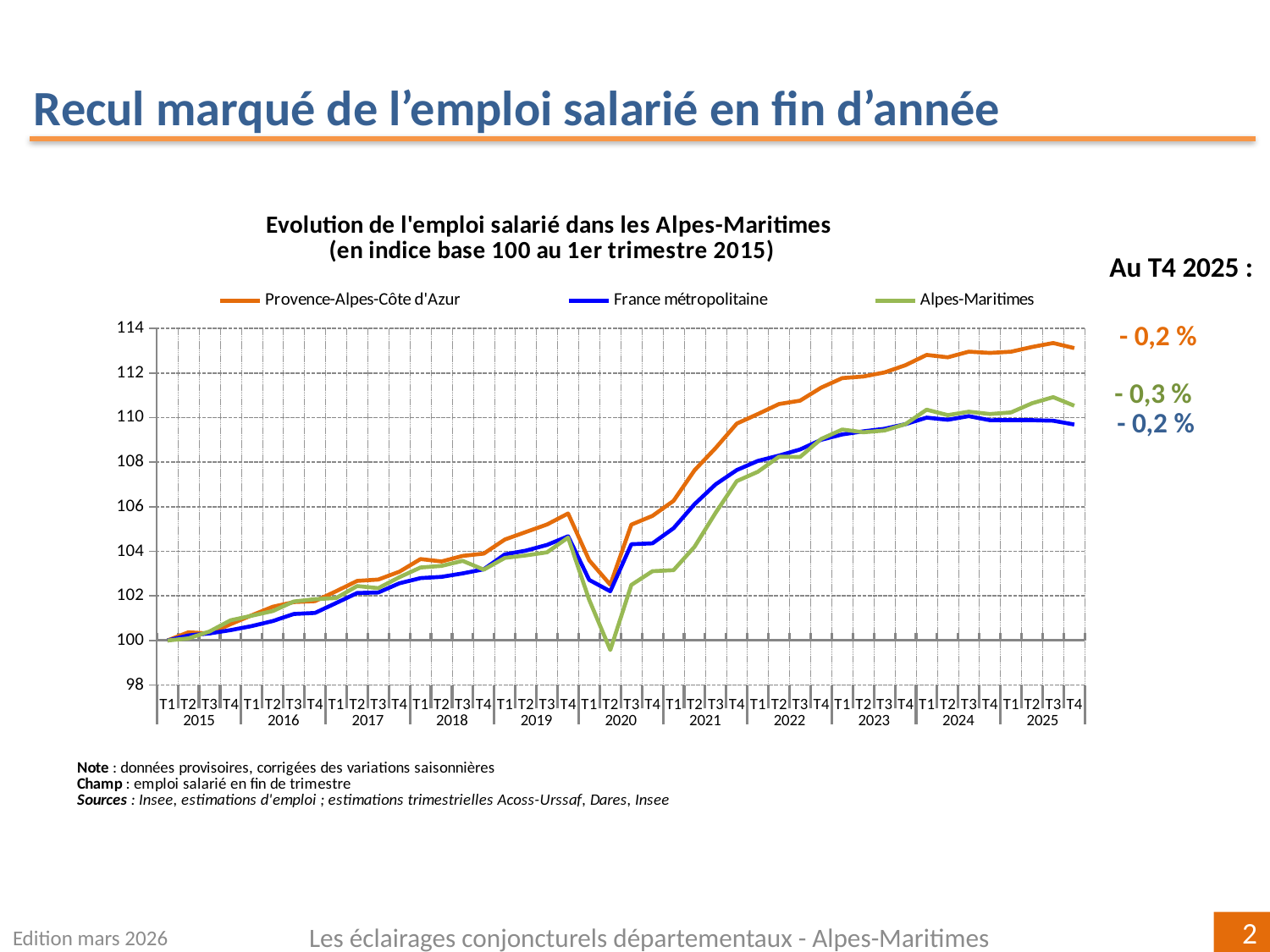

Recul marqué de l’emploi salarié en fin d’année

### Chart: Evolution de l'emploi salarié dans les Alpes-Maritimes
(en indice base 100 au 1er trimestre 2015)

| Category |  |  | Alpes-Maritimes |
|---|---|---|---|
| T1 | 100.0 | 100.0 | 100.0 |
| T2 | 100.36916721643689 | 100.22802075195865 | 100.09634543858037 |
| T3 | 100.31449639656944 | 100.31936868048281 | 100.40699510355205 |
| T4 | 100.73449300052056 | 100.46539185008245 | 100.90733274137757 |
| T1 | 101.13194206674628 | 100.64764435929374 | 101.11147067518138 |
| T2 | 101.51525020807759 | 100.87384726692159 | 101.32213360146143 |
| T3 | 101.72368966793879 | 101.19018621812106 | 101.751147680525 |
| T4 | 101.76527734863225 | 101.23854418907958 | 101.85287529699924 |
| T1 | 102.21049379107619 | 101.68210617007622 | 101.90522594303854 |
| T2 | 102.67341422610447 | 102.13117515206285 | 102.44231414399604 |
| T3 | 102.73565656481303 | 102.15357593558959 | 102.34818183170728 |
| T4 | 103.08589498414713 | 102.56641362566228 | 102.84084174785394 |
| T1 | 103.65275678444274 | 102.79894803619854 | 103.27564485438924 |
| T2 | 103.54675552066716 | 102.85634188142743 | 103.3473173192963 |
| T3 | 103.79433305218501 | 103.00926094360811 | 103.57337366362374 |
| T4 | 103.89849710918297 | 103.19324911058028 | 103.17915945430423 |
| T1 | 104.52982816549337 | 103.86150718526473 | 103.7056437039126 |
| T2 | 104.86848661483516 | 104.03283665290321 | 103.81748394221309 |
| T3 | 105.20619862432183 | 104.28680543650499 | 103.95681061431526 |
| T4 | 105.70029590163708 | 104.67556499479578 | 104.61801687047623 |
| T1 | 103.59736221645079 | 102.71924259787168 | 101.825138705699 |
| T2 | 102.50066111607528 | 102.20876899637854 | 99.57492043463765 |
| T3 | 105.19907248894197 | 104.31916721560093 | 102.4916727489436 |
| T4 | 105.5921790664206 | 104.35696731186441 | 103.10889138125113 |
| T1 | 106.26632260794287 | 105.03621669741156 | 103.15600677036119 |
| T2 | 107.64066462347004 | 106.11837965334459 | 104.20682692925773 |
| T3 | 108.6385462683825 | 107.00950151845497 | 105.73615813855332 |
| T4 | 109.73051516948233 | 107.64820714097243 | 107.15126309285274 |
| T1 | 110.15980915318686 | 108.05723264499385 | 107.57079450289655 |
| T2 | 110.60897837384931 | 108.2973750376672 | 108.24474091517419 |
| T3 | 110.76079846120015 | 108.57039860288278 | 108.23356474765218 |
| T4 | 111.34363839316781 | 109.00322503522753 | 109.04203398432067 |
| T1 | 111.77137353475801 | 109.24637297359759 | 109.46577509485031 |
| T2 | 111.8436370013445 | 109.38321729143587 | 109.34270412544278 |
| T3 | 112.024574032474 | 109.4976490041392 | 109.42111310584237 |
| T4 | 112.35081741783371 | 109.70687677596607 | 109.70859124787384 |
| T1 | 112.8106201686333 | 109.99780488075075 | 110.3544490959658 |
| T2 | 112.7041735213965 | 109.90089896326978 | 110.11044274380075 |
| T3 | 112.95581517699817 | 110.06499568617971 | 110.26577164042538 |
| T4 | 112.90053195487152 | 109.88088461962182 | 110.16017492998071 |
| T1 | 112.95375527848992 | 109.88475904496164 | 110.23104421363207 |
| T2 | 113.16748366695337 | 109.88292806731191 | 110.6436663724248 |
| T3 | 113.34363282587456 | 109.85912239844453 | 110.91769560409854 |
| T4 | 113.11520678319012 | 109.69002436996891 | 110.53072787159246 |
Au T4 2025 :
 - 0,2 %
   - 0,3 %
   - 0,2 %
Edition mars 2026
Les éclairages conjoncturels départementaux - Alpes-Maritimes
2